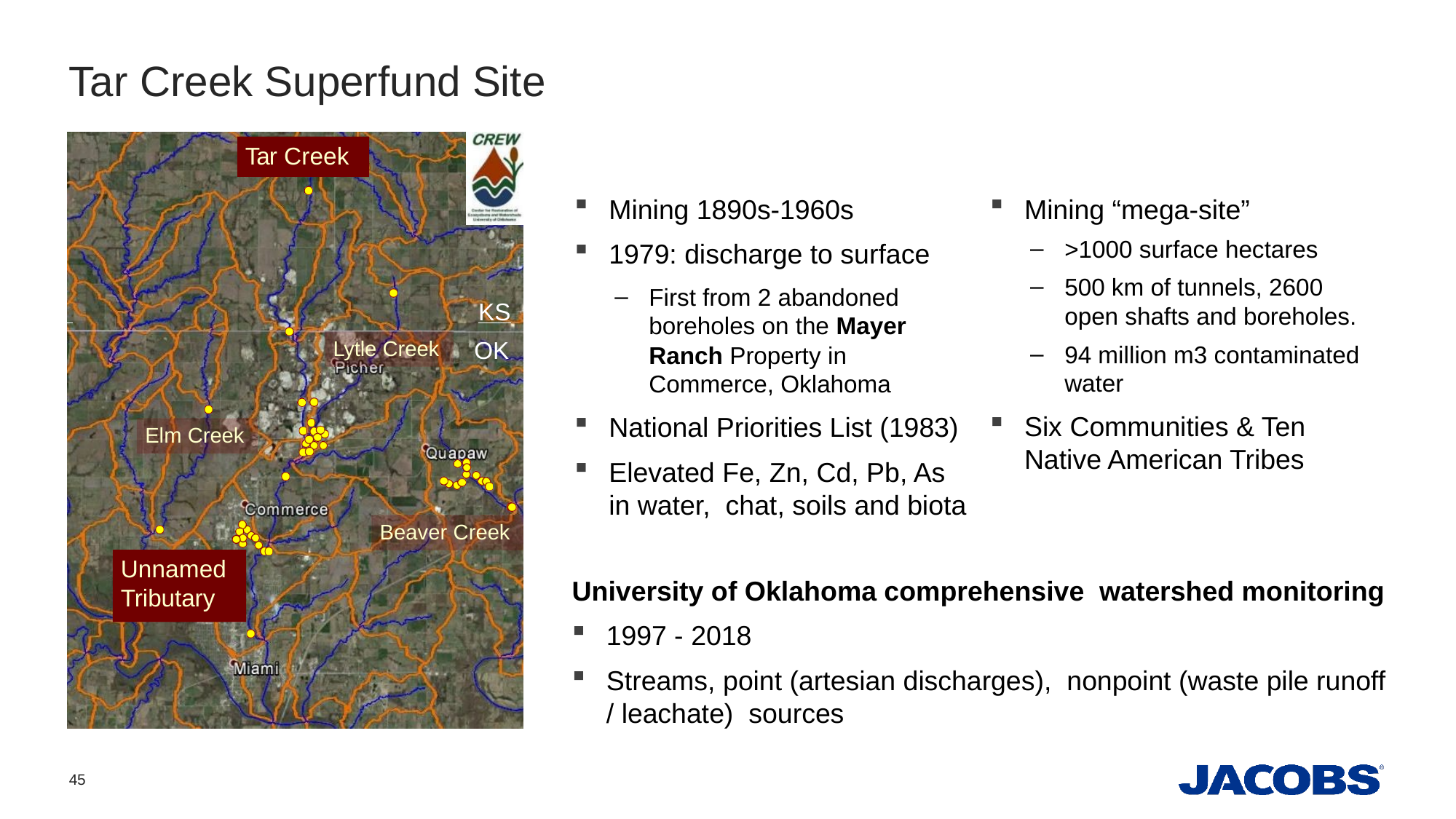

# Tar Creek Superfund Site

Tar Creek

 	KS

Lytle Creek
OK

Elm Creek

Beaver Creek

Unnamed  Tributary

Mining 1890s-1960s
1979: discharge to surface
First from 2 abandoned boreholes on the Mayer Ranch Property in Commerce, Oklahoma
National Priorities List (1983)
Elevated Fe, Zn, Cd, Pb, As in water,  chat, soils and biota
Mining “mega-site”
>1000 surface hectares
500 km of tunnels, 2600 open shafts and boreholes.
94 million m3 contaminated water
Six Communities & Ten Native American Tribes

University of Oklahoma comprehensive  watershed monitoring
1997 - 2018
Streams, point (artesian discharges),  nonpoint (waste pile runoff / leachate)  sources
45